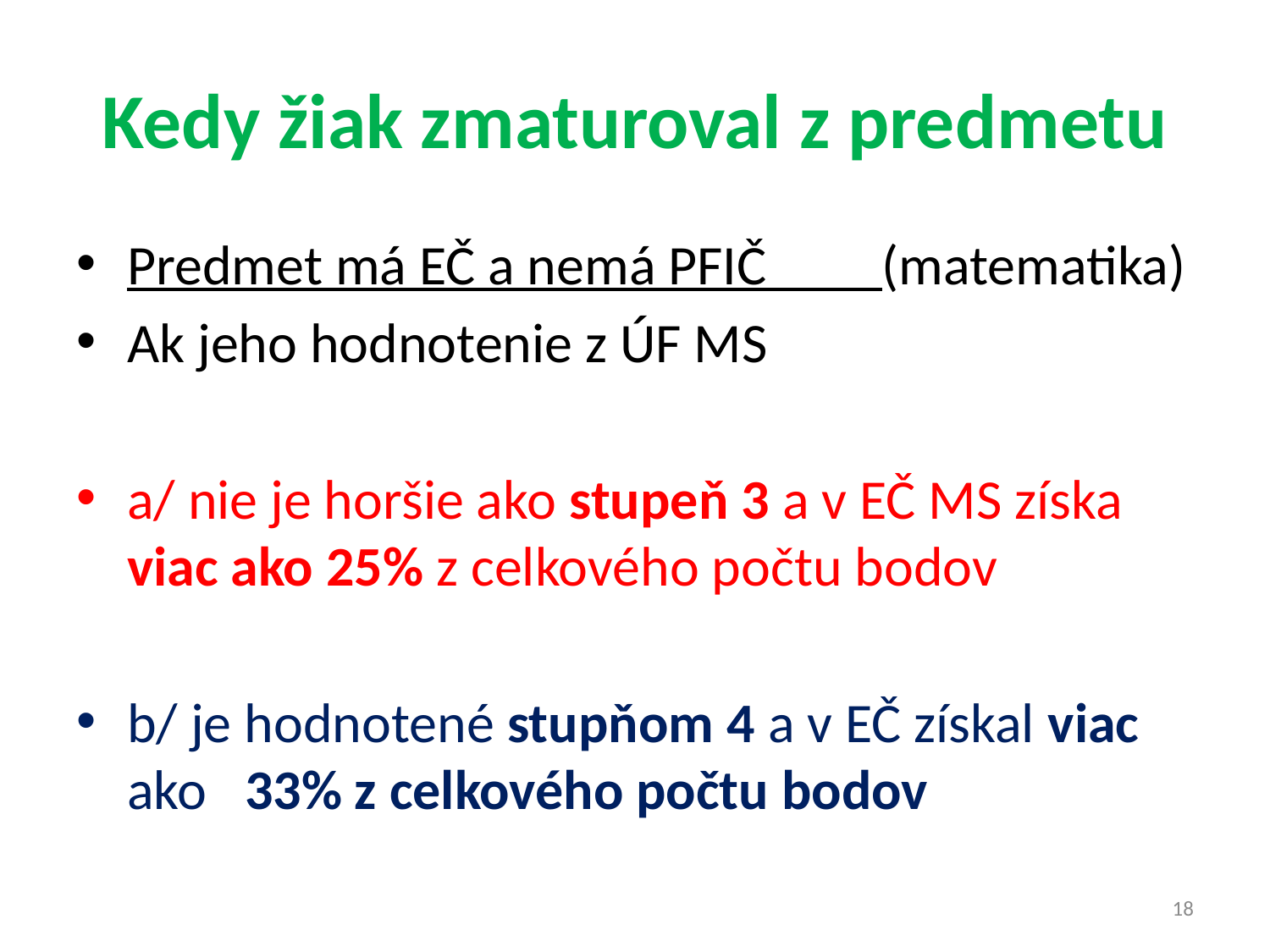

# Kedy žiak zmaturoval z predmetu
Predmet má EČ a nemá PFIČ         (matematika)
Ak jeho hodnotenie z ÚF MS

a/ nie je horšie ako stupeň 3 a v EČ MS získa viac ako 25% z celkového počtu bodov

b/ je hodnotené stupňom 4 a v EČ získal viac ako   33% z celkového počtu bodov

18